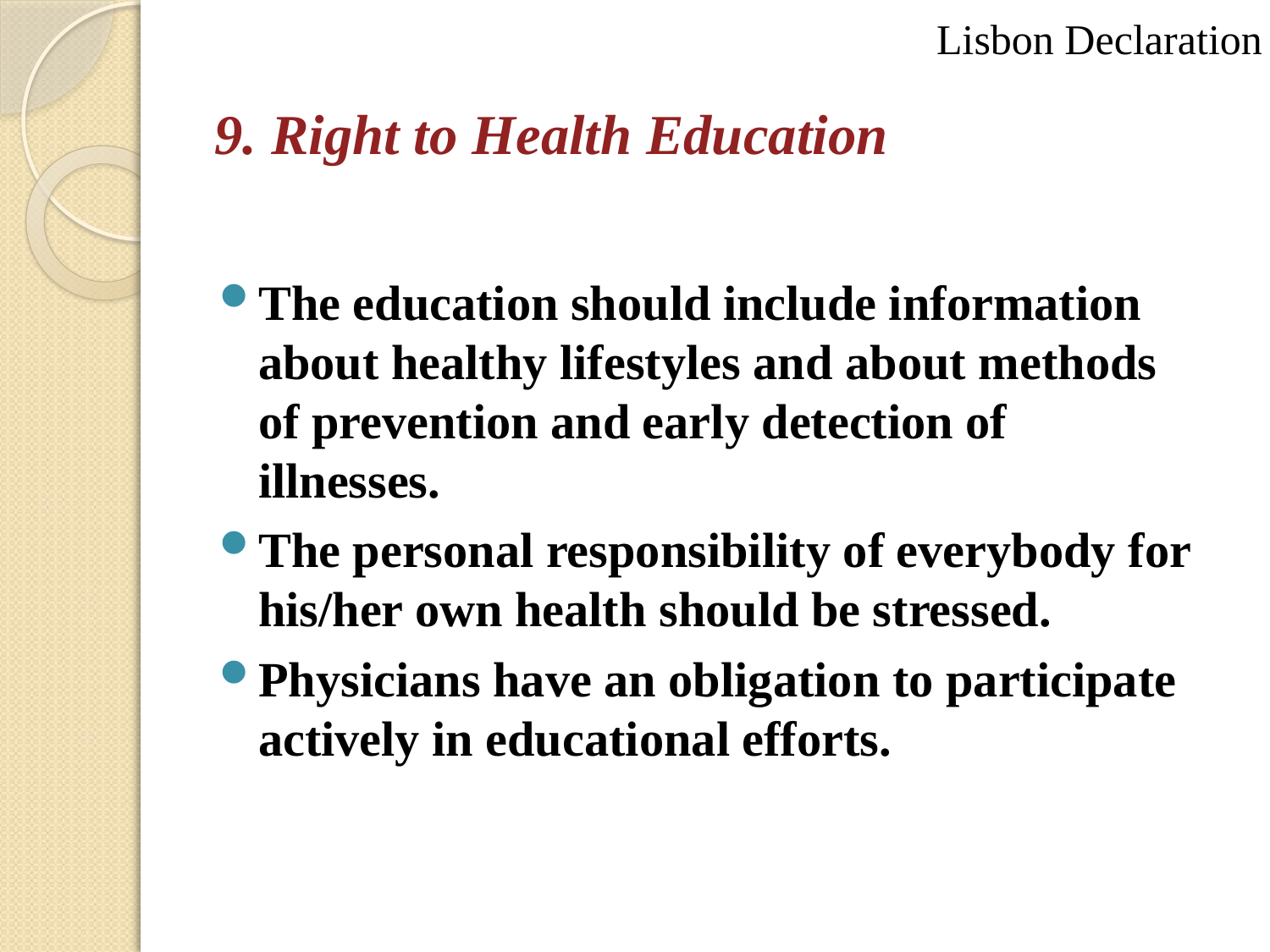

Lisbon Declaration
# 9. Right to Health Education
The education should include information about healthy lifestyles and about methods of prevention and early detection of illnesses.
The personal responsibility of everybody for his/her own health should be stressed.
Physicians have an obligation to participate actively in educational efforts.